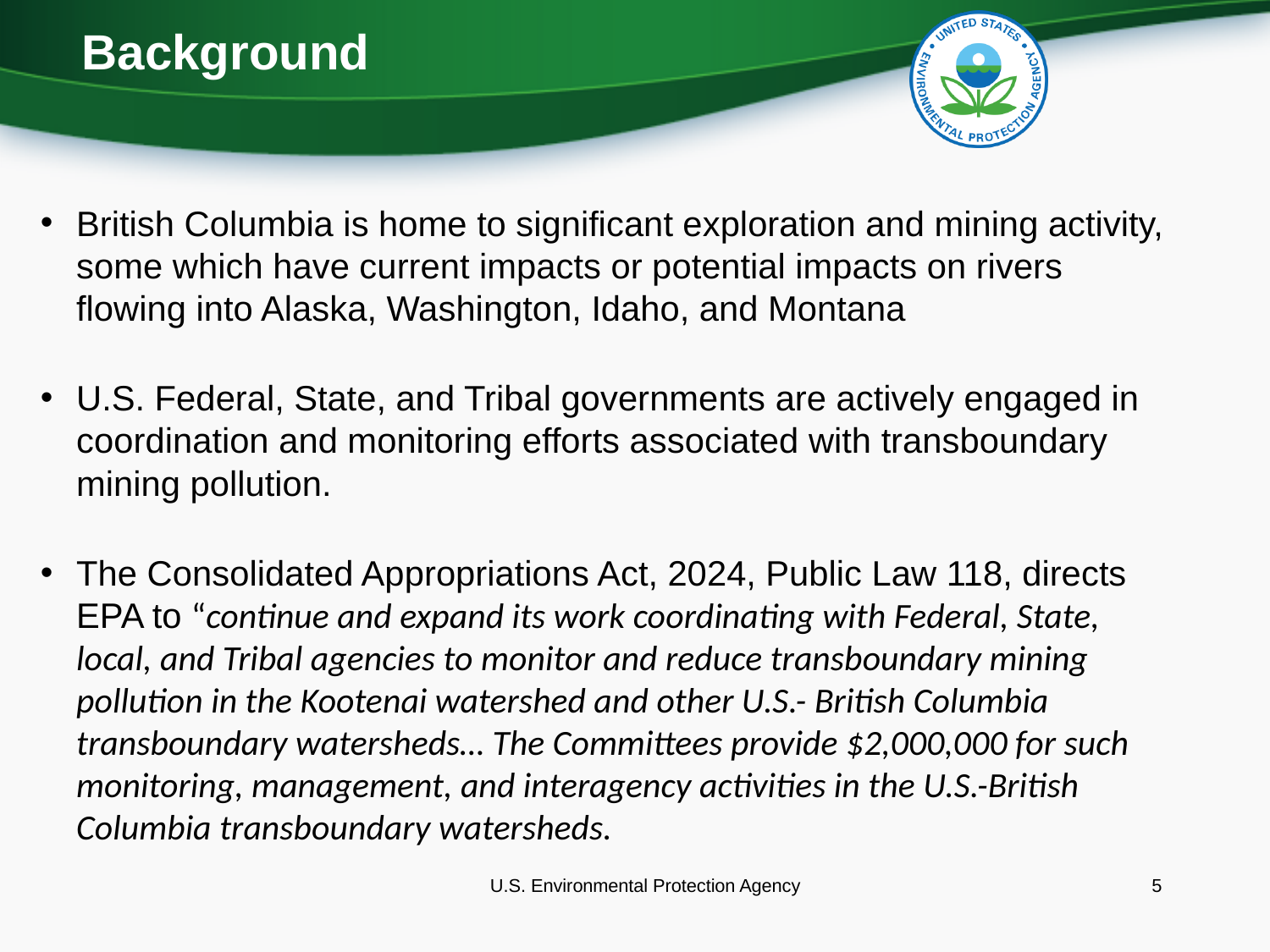

# Background
British Columbia is home to significant exploration and mining activity, some which have current impacts or potential impacts on rivers flowing into Alaska, Washington, Idaho, and Montana

U.S. Federal, State, and Tribal governments are actively engaged in coordination and monitoring efforts associated with transboundary mining pollution.

The Consolidated Appropriations Act, 2024, Public Law 118, directs EPA to “continue and expand its work coordinating with Federal, State, local, and Tribal agencies to monitor and reduce transboundary mining pollution in the Kootenai watershed and other U.S.- British Columbia transboundary watersheds… The Committees provide $2,000,000 for such monitoring, management, and interagency activities in the U.S.-British Columbia transboundary watersheds.

U.S. Environmental Protection Agency
5